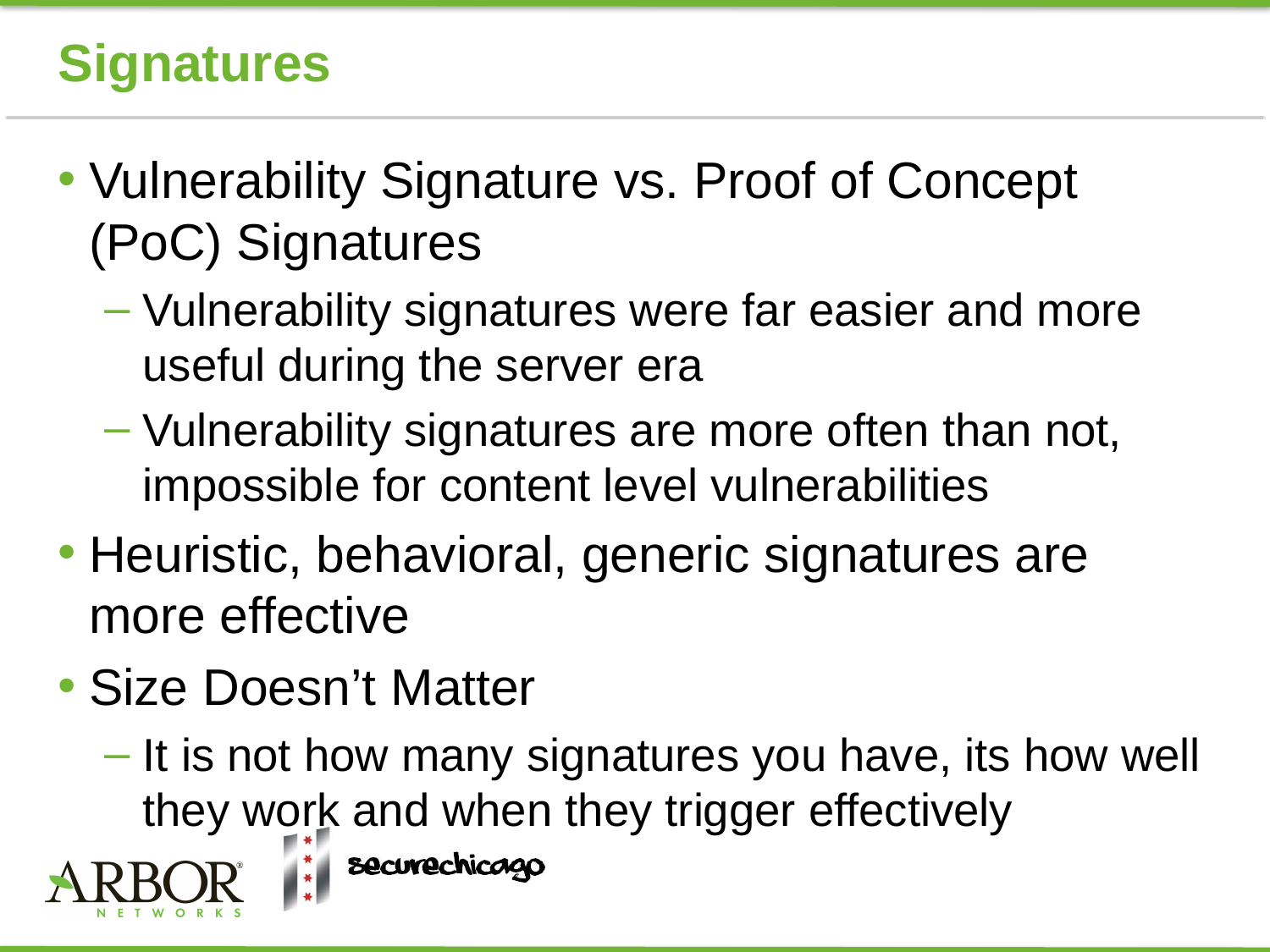

# Signatures
Vulnerability Signature vs. Proof of Concept (PoC) Signatures
Vulnerability signatures were far easier and more useful during the server era
Vulnerability signatures are more often than not, impossible for content level vulnerabilities
Heuristic, behavioral, generic signatures are more effective
Size Doesn’t Matter
It is not how many signatures you have, its how well they work and when they trigger effectively